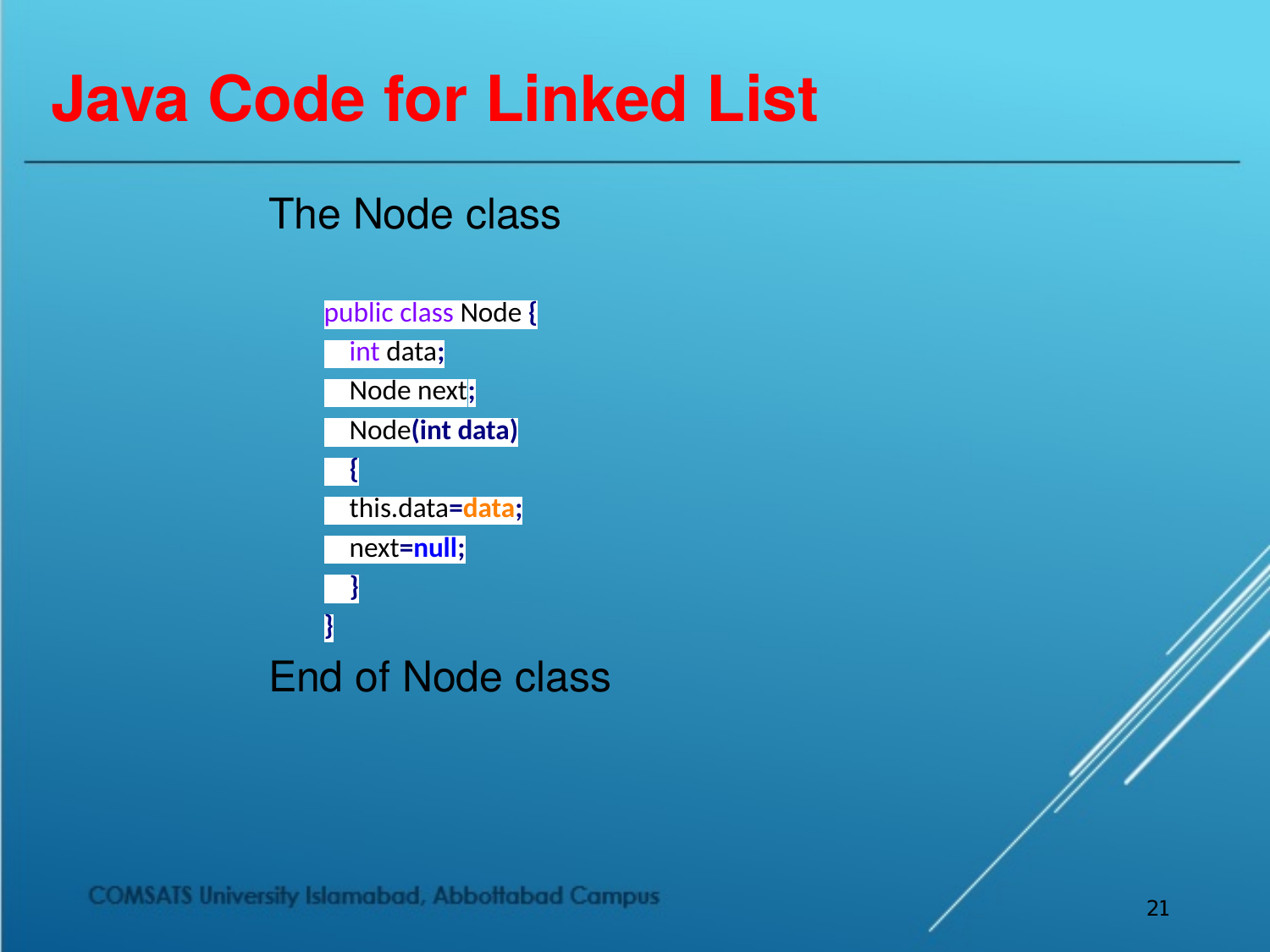

# Java Code for Linked List
The Node class

public class Node {
    int data;
    Node next;
    Node(int data)
    {
    this.data=data;
    next=null;
    }
}
End of Node class
21